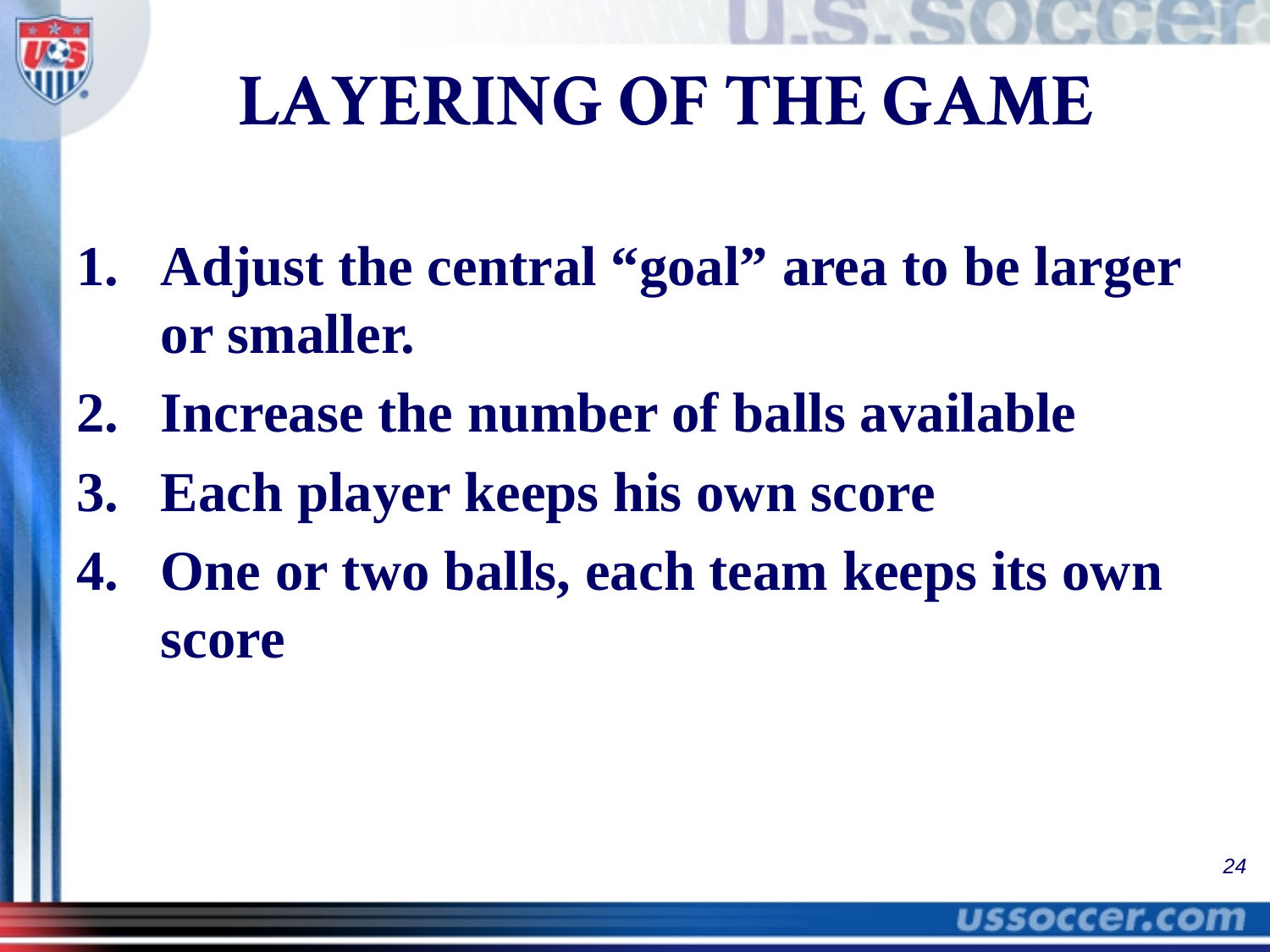

# LAYERING OF THE GAME

Adjust the central “goal” area to be larger or smaller.
Increase the number of balls available
Each player keeps his own score
One or two balls, each team keeps its own score

24